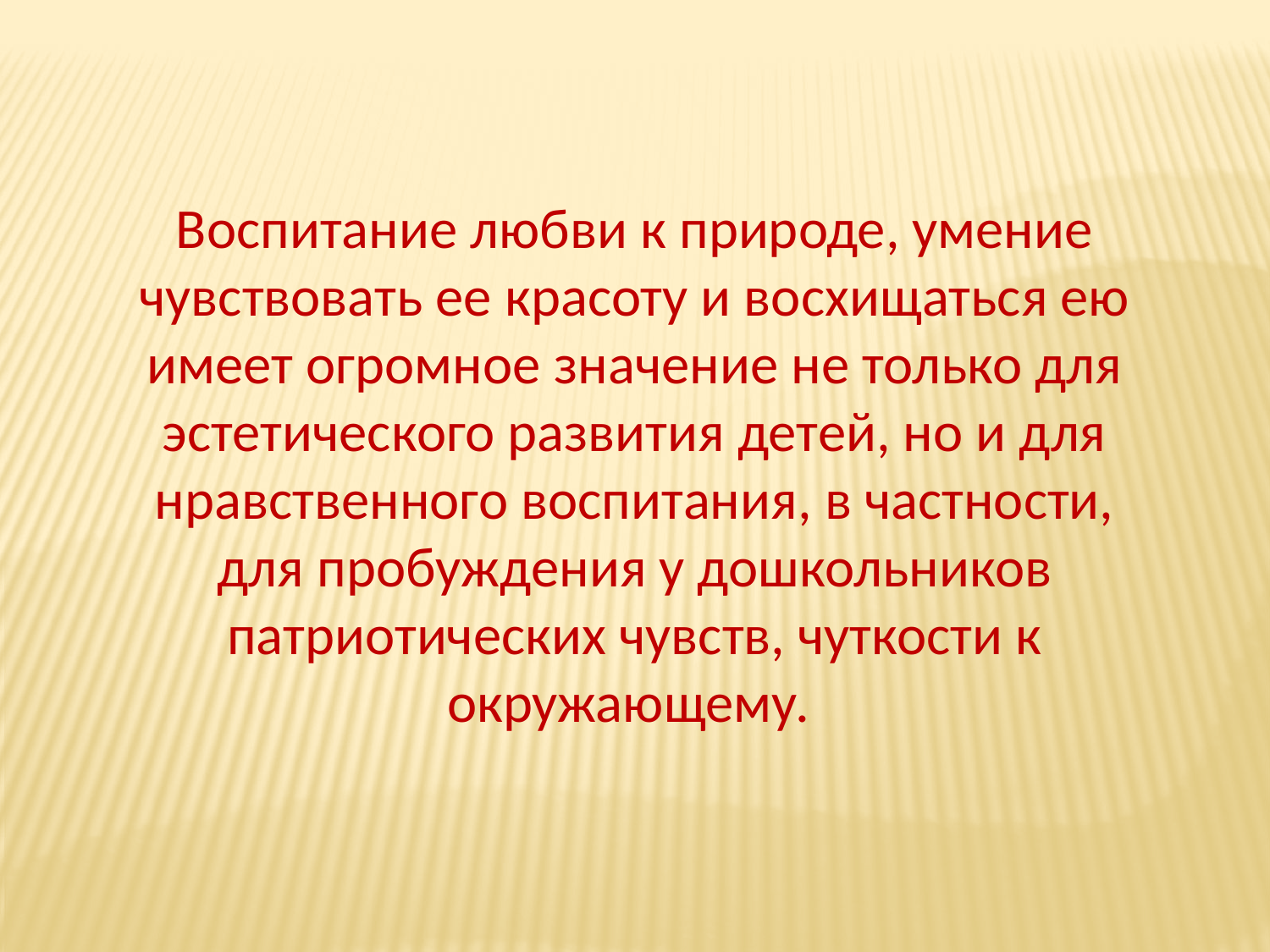

Воспитание любви к природе, умение чувствовать ее красоту и восхищаться ею имеет огромное значение не только для эстетического развития детей, но и для нравственного воспитания, в частности, для пробуждения у дошкольников патриотических чувств, чуткости к окружающему.